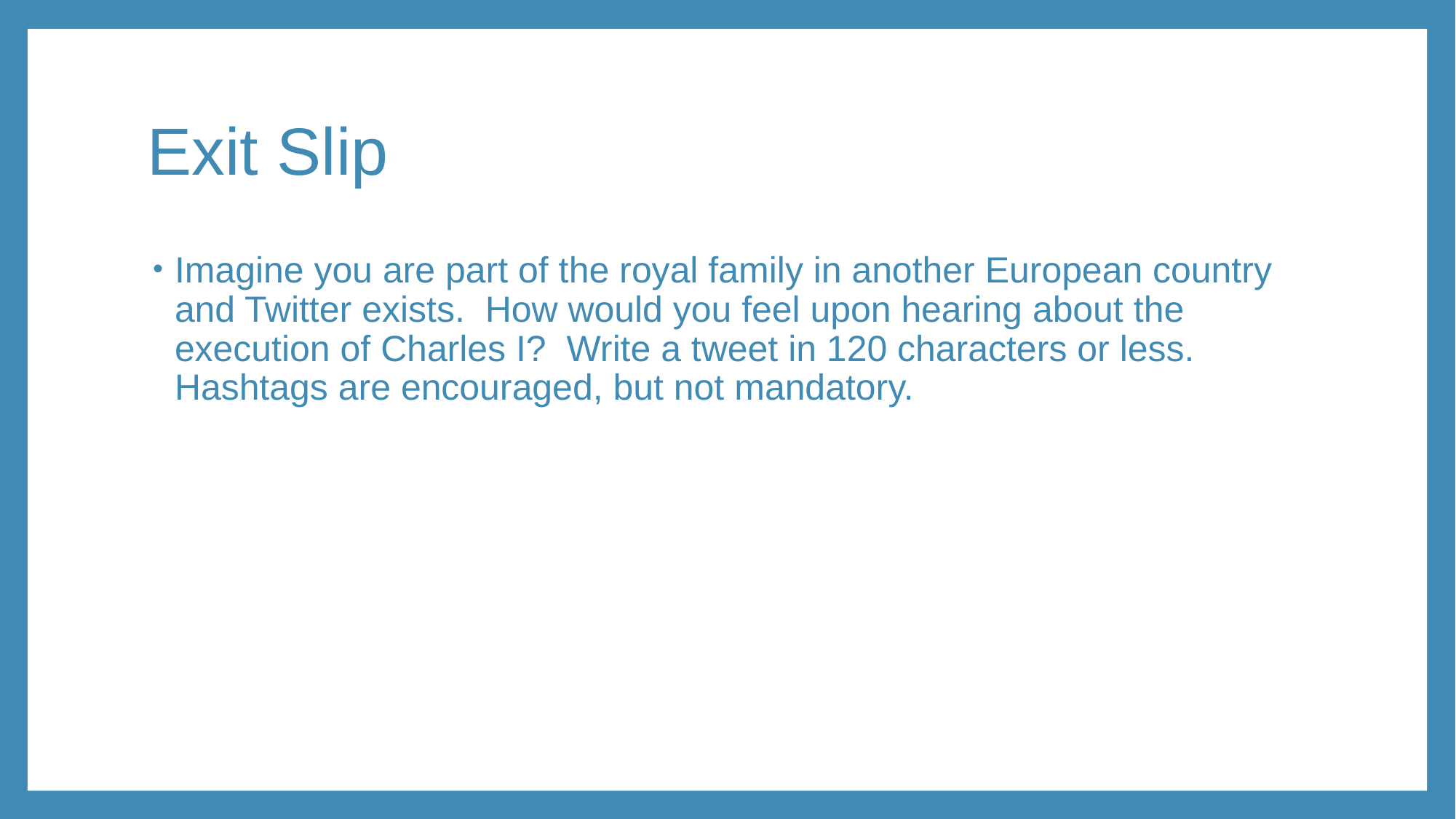

# Exit Slip
Imagine you are part of the royal family in another European country and Twitter exists.  How would you feel upon hearing about the execution of Charles I?  Write a tweet in 120 characters or less.  Hashtags are encouraged, but not mandatory.